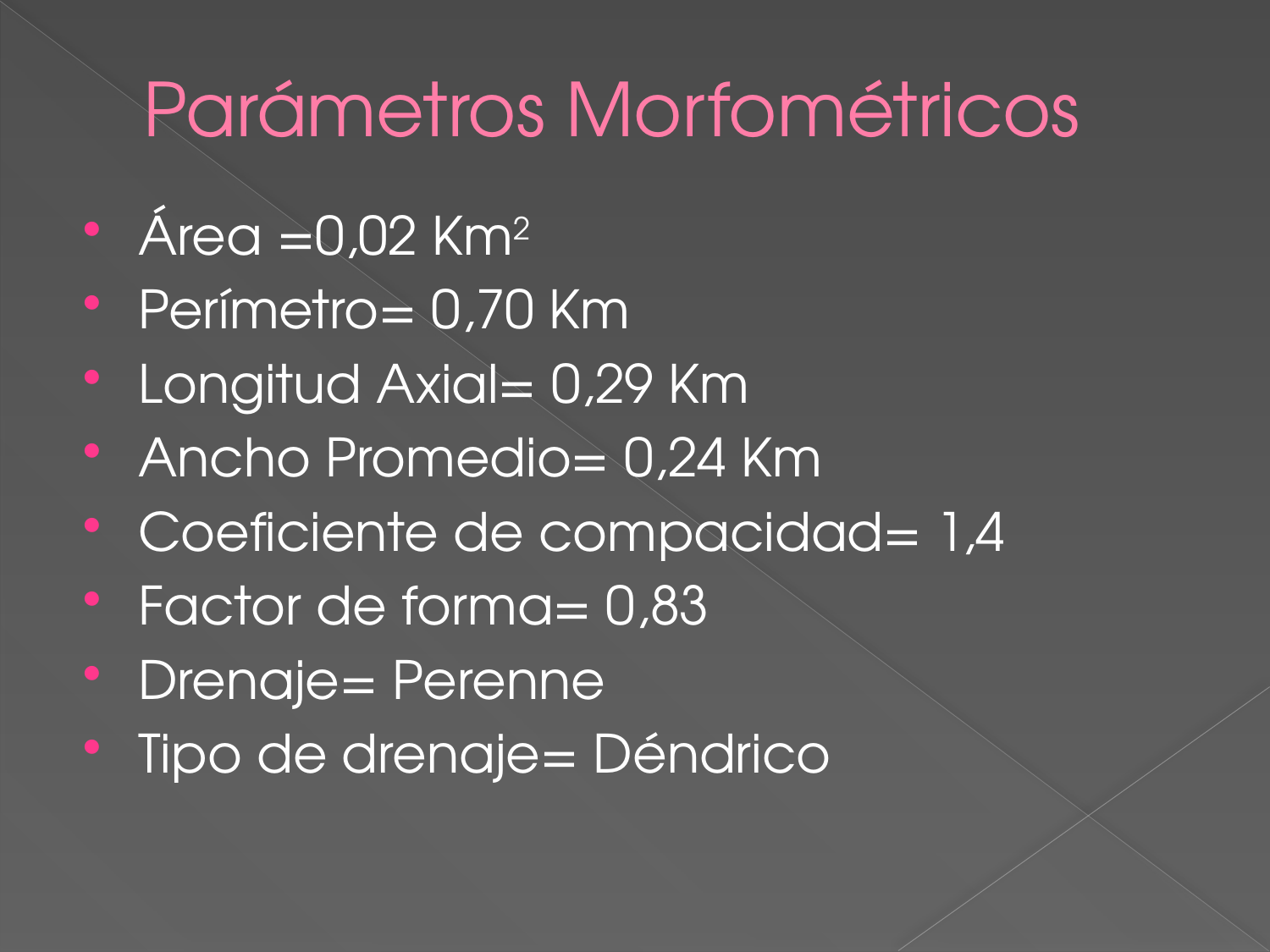

# Parámetros Morfométricos
Área =0,02 Km2
Perímetro= 0,70 Km
Longitud Axial= 0,29 Km
Ancho Promedio= 0,24 Km
Coeficiente de compacidad= 1,4
Factor de forma= 0,83
Drenaje= Perenne
Tipo de drenaje= Déndrico